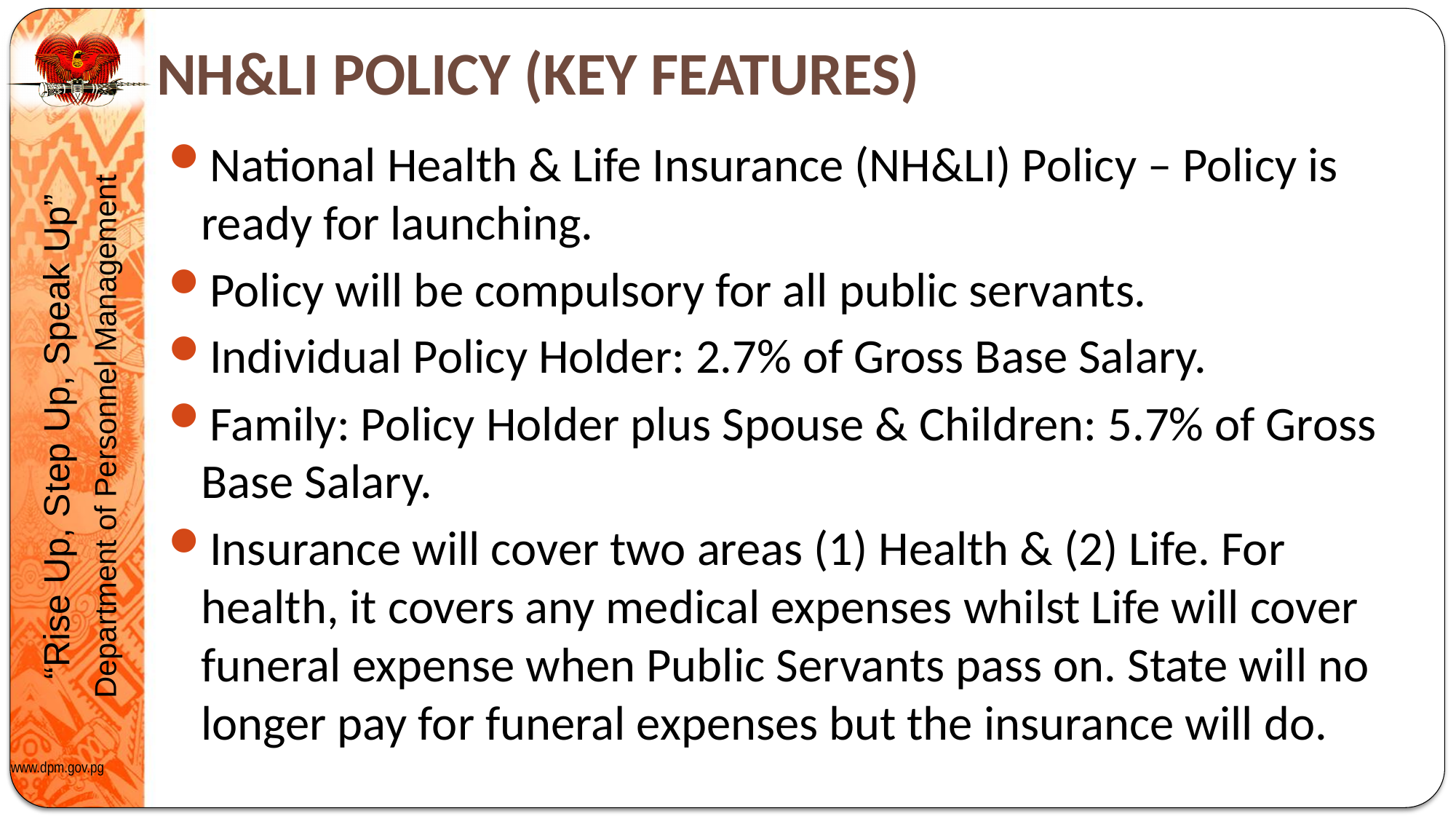

# NH&LI POLICY (KEY FEATURES)
National Health & Life Insurance (NH&LI) Policy – Policy is ready for launching.
Policy will be compulsory for all public servants.
Individual Policy Holder: 2.7% of Gross Base Salary.
Family: Policy Holder plus Spouse & Children: 5.7% of Gross Base Salary.
Insurance will cover two areas (1) Health & (2) Life. For health, it covers any medical expenses whilst Life will cover funeral expense when Public Servants pass on. State will no longer pay for funeral expenses but the insurance will do.